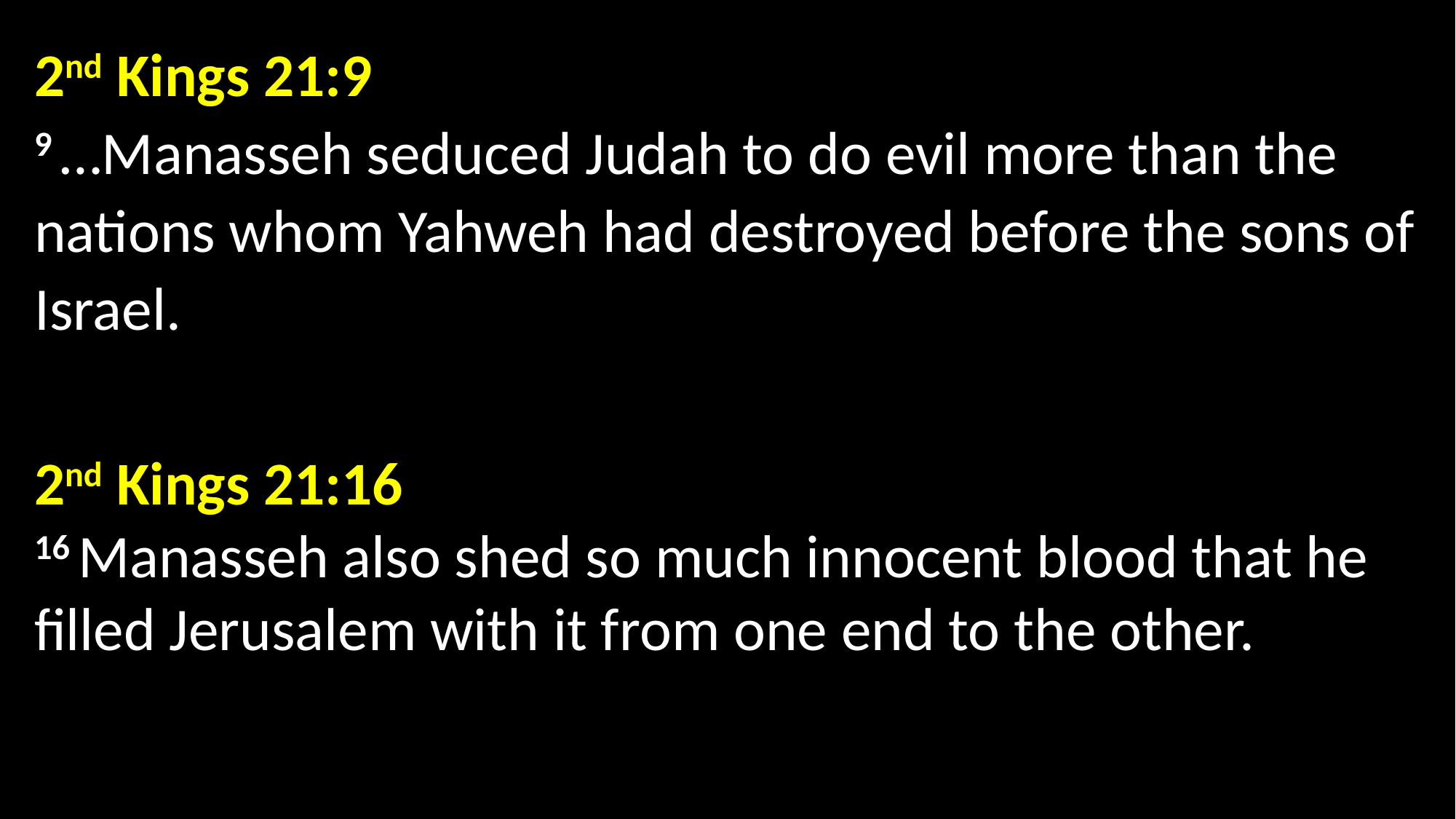

2nd Kings 21:9
9 …Manasseh seduced Judah to do evil more than the nations whom Yahweh had destroyed before the sons of Israel.

2nd Kings 21:16
16 Manasseh also shed so much innocent blood that he filled Jerusalem with it from one end to the other.